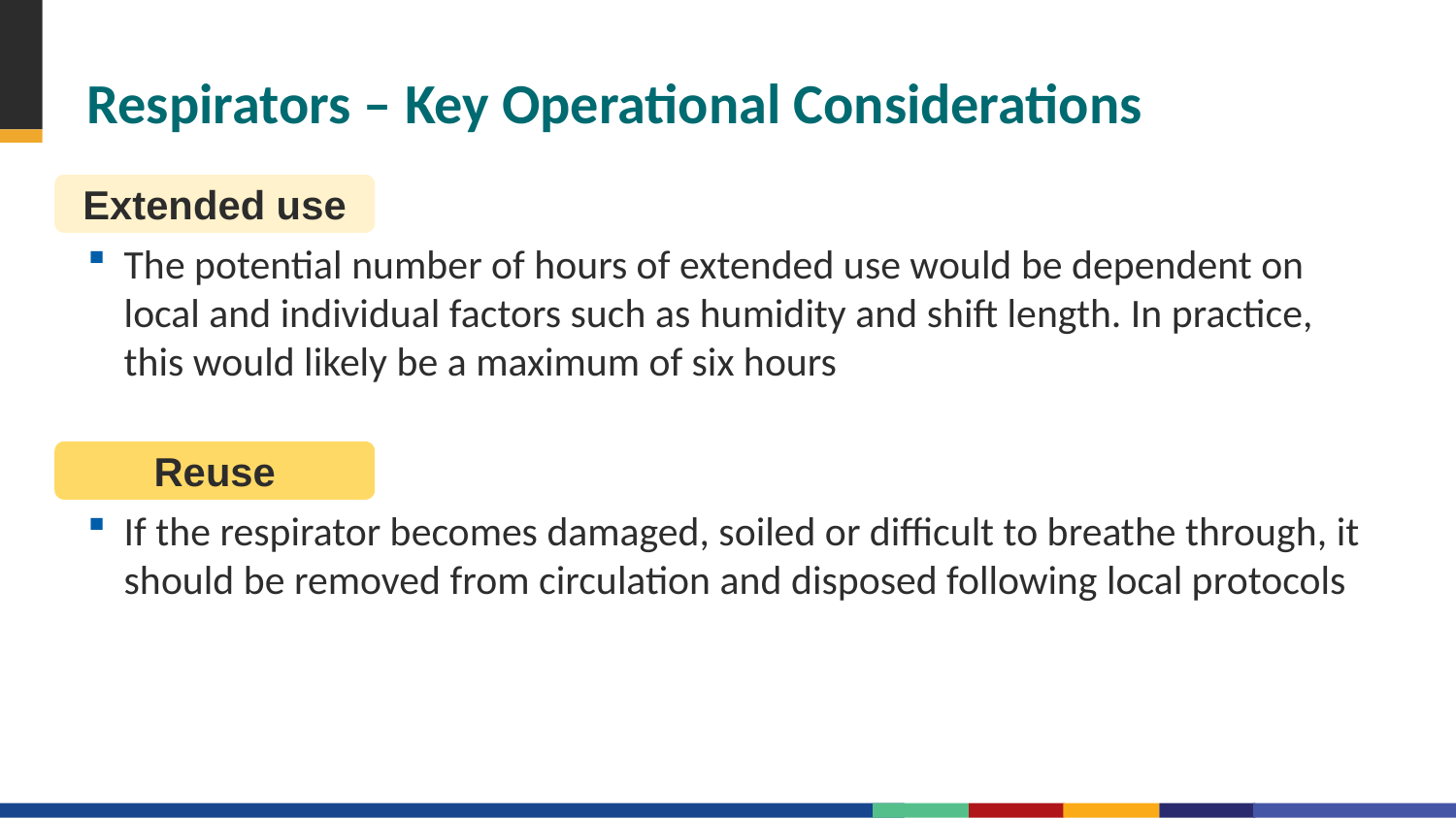

# Respirators – Key Operational Considerations
Extended use
The potential number of hours of extended use would be dependent on local and individual factors such as humidity and shift length. In practice, this would likely be a maximum of six hours

If the respirator becomes damaged, soiled or difficult to breathe through, it should be removed from circulation and disposed following local protocols

Reuse